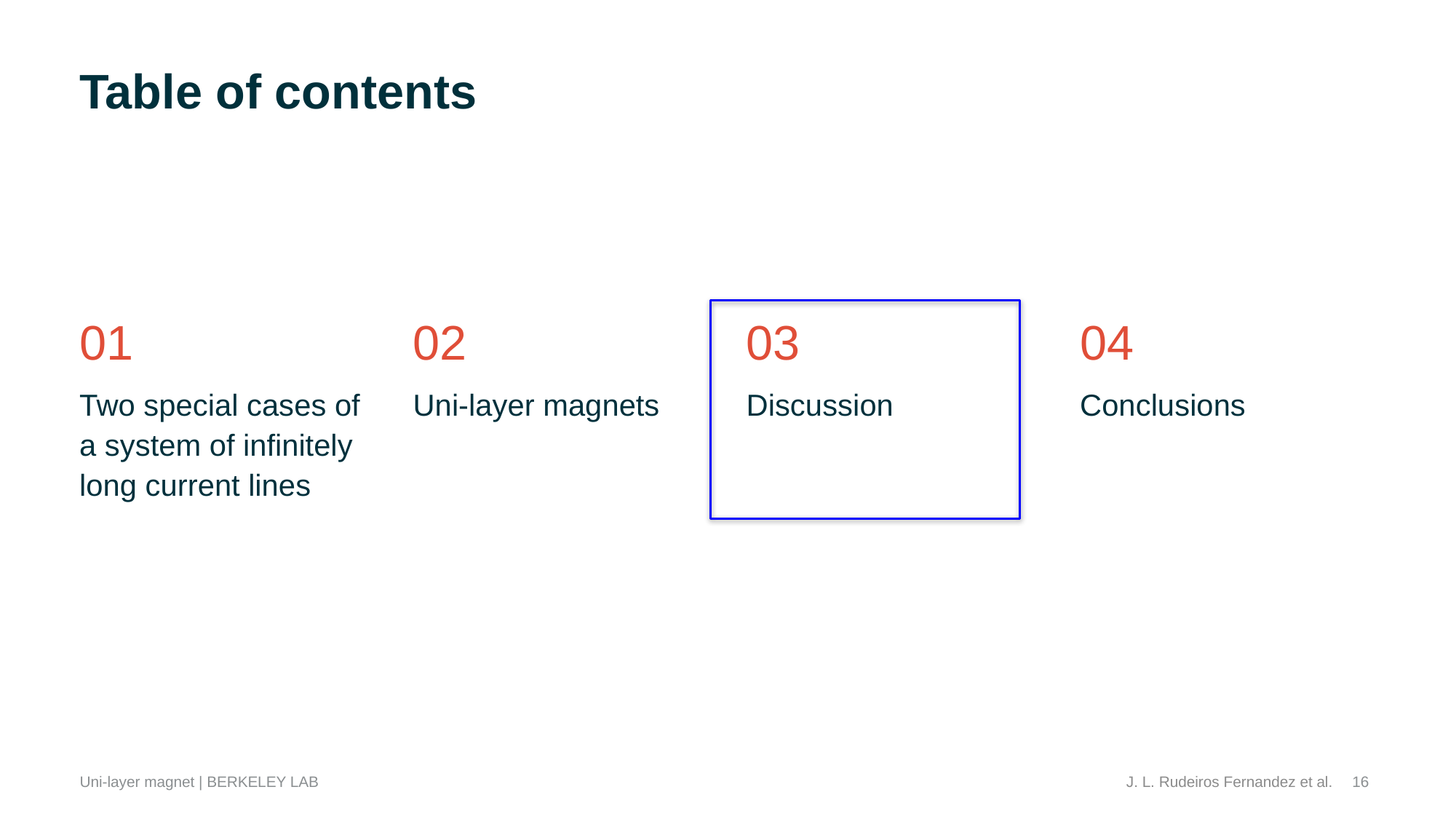

# Table of contents
01
Two special cases of a system of infinitely long current lines
02
Uni-layer magnets

03
Discussion
04
Conclusions
16
Uni-layer magnet | BERKELEY LAB
J. L. Rudeiros Fernandez et al.